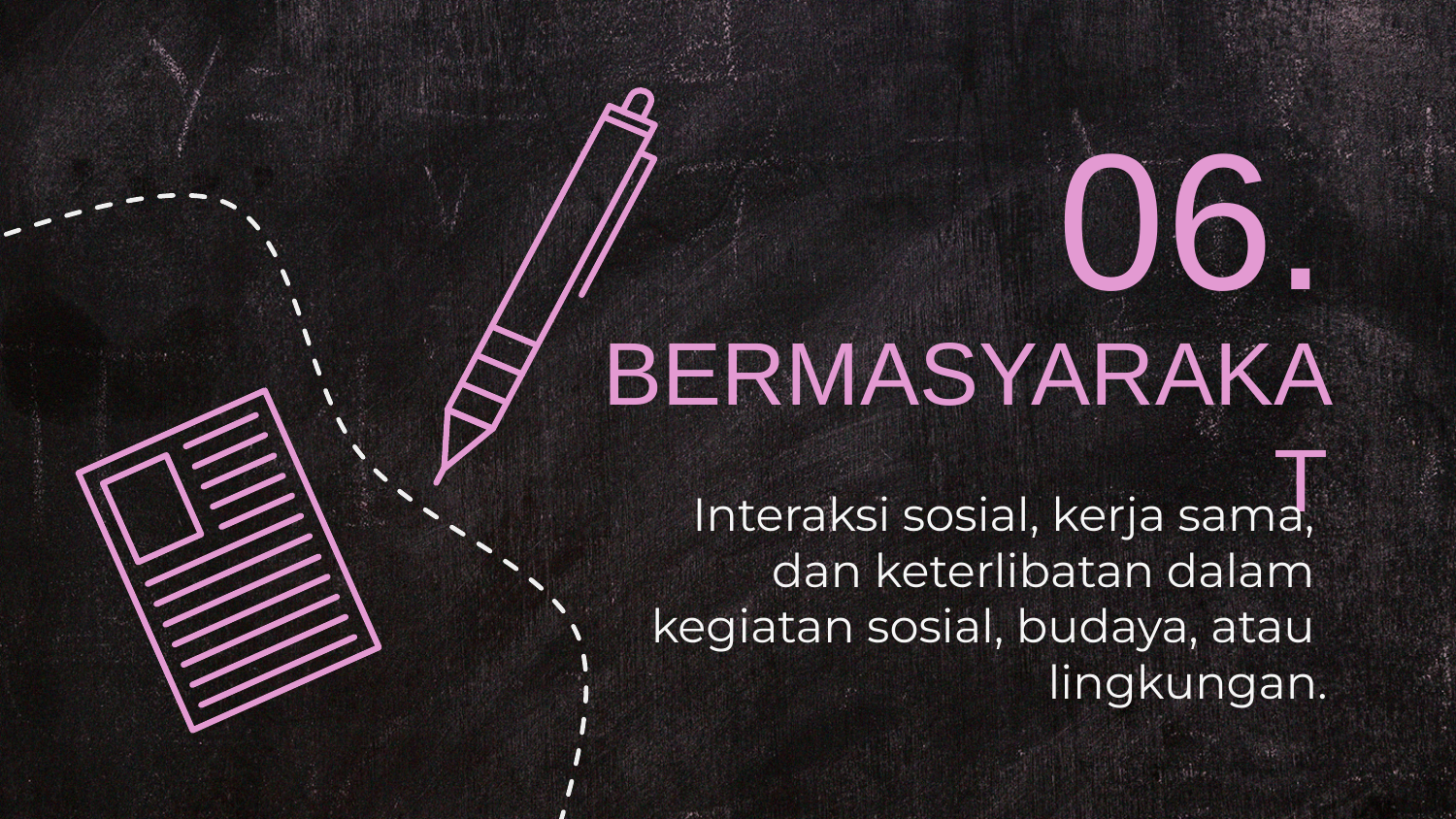

06.
# BERMASYARAKAT

 Interaksi sosial, kerja sama,
dan keterlibatan dalam
kegiatan sosial, budaya, atau
lingkungan.